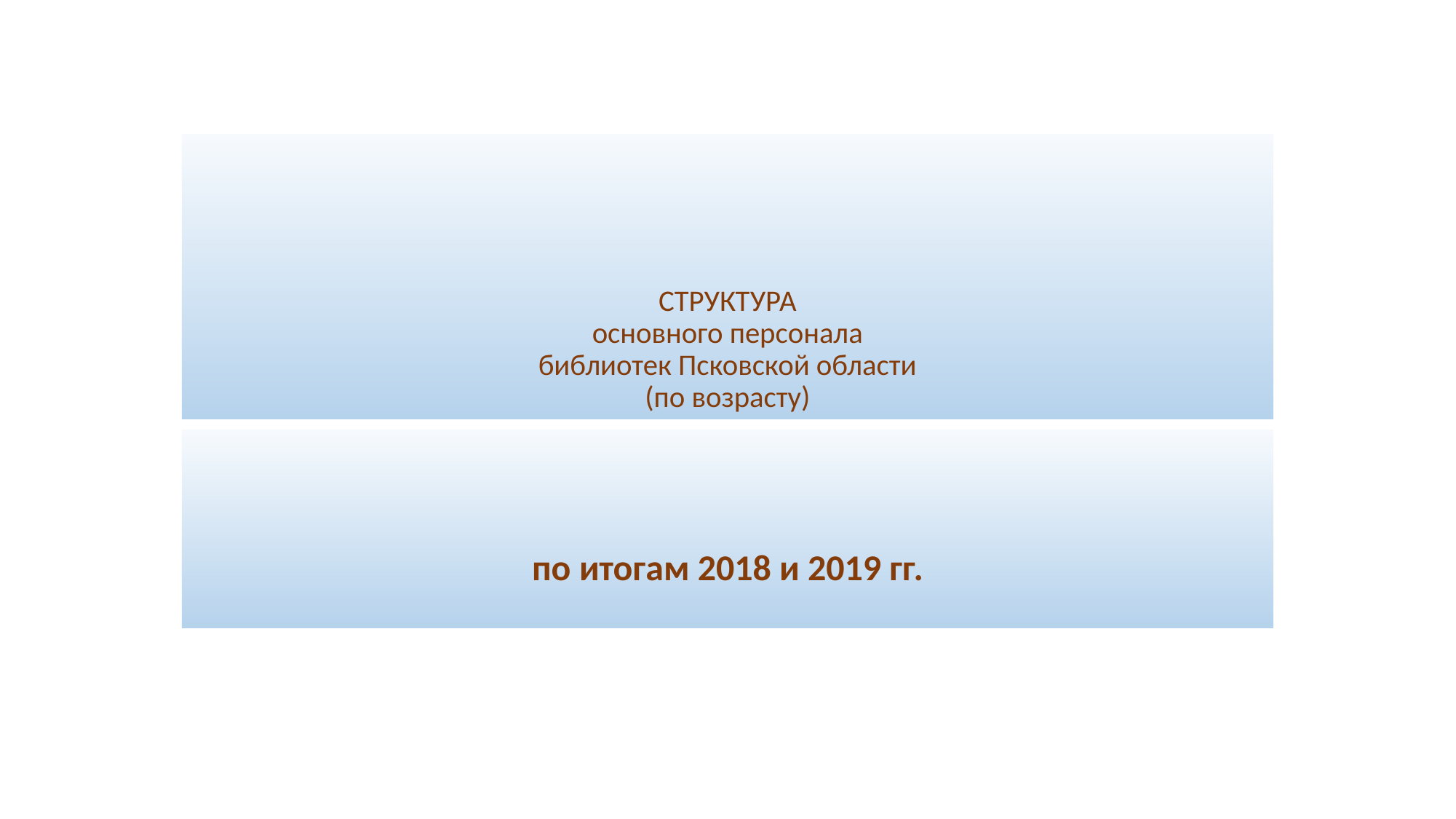

# СТРУКТУРА основного персонала библиотек Псковской области (по возрасту)

по итогам 2018 и 2019 гг.